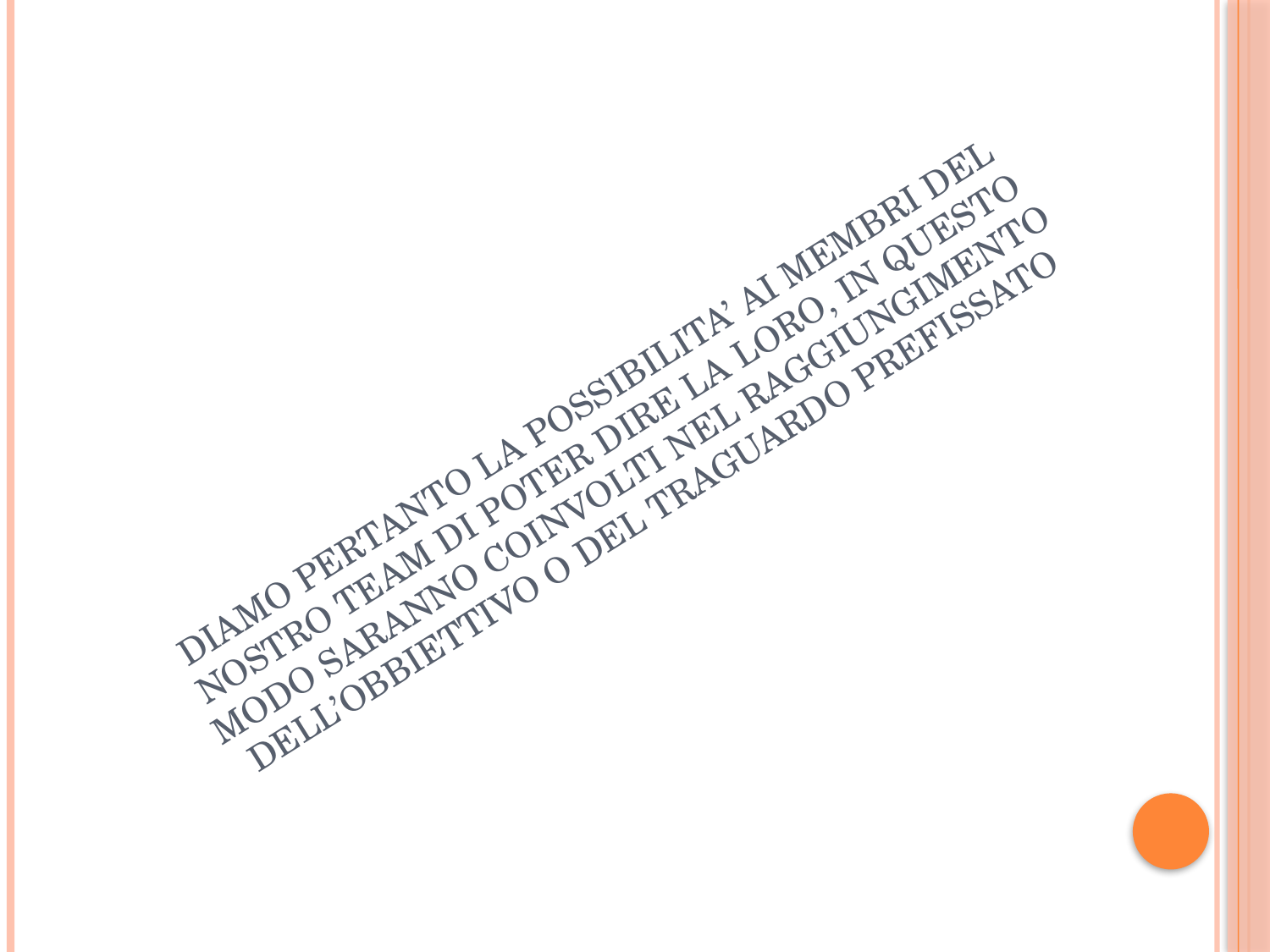

# DIAMO PERTANTO LA POSSIBILITA’ AI MEMBRI DEL NOSTRO TEAM DI POTER DIRE LA LORO, IN QUESTO MODO SARANNO COINVOLTI NEL RAGGIUNGIMENTO DELL’OBBIETTIVO O DEL TRAGUARDO PREFISSATO